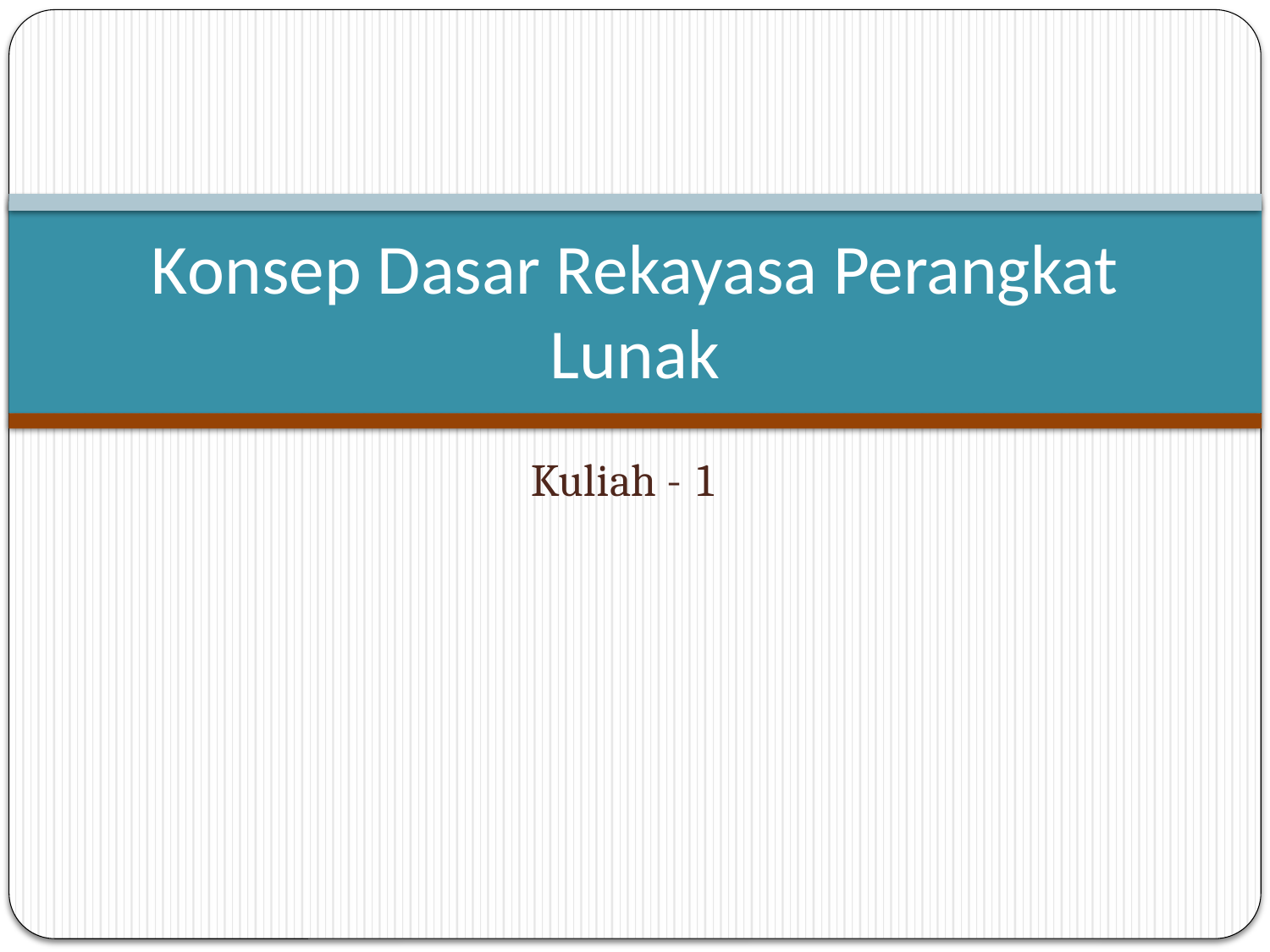

# Konsep Dasar Rekayasa Perangkat Lunak
Kuliah - 1